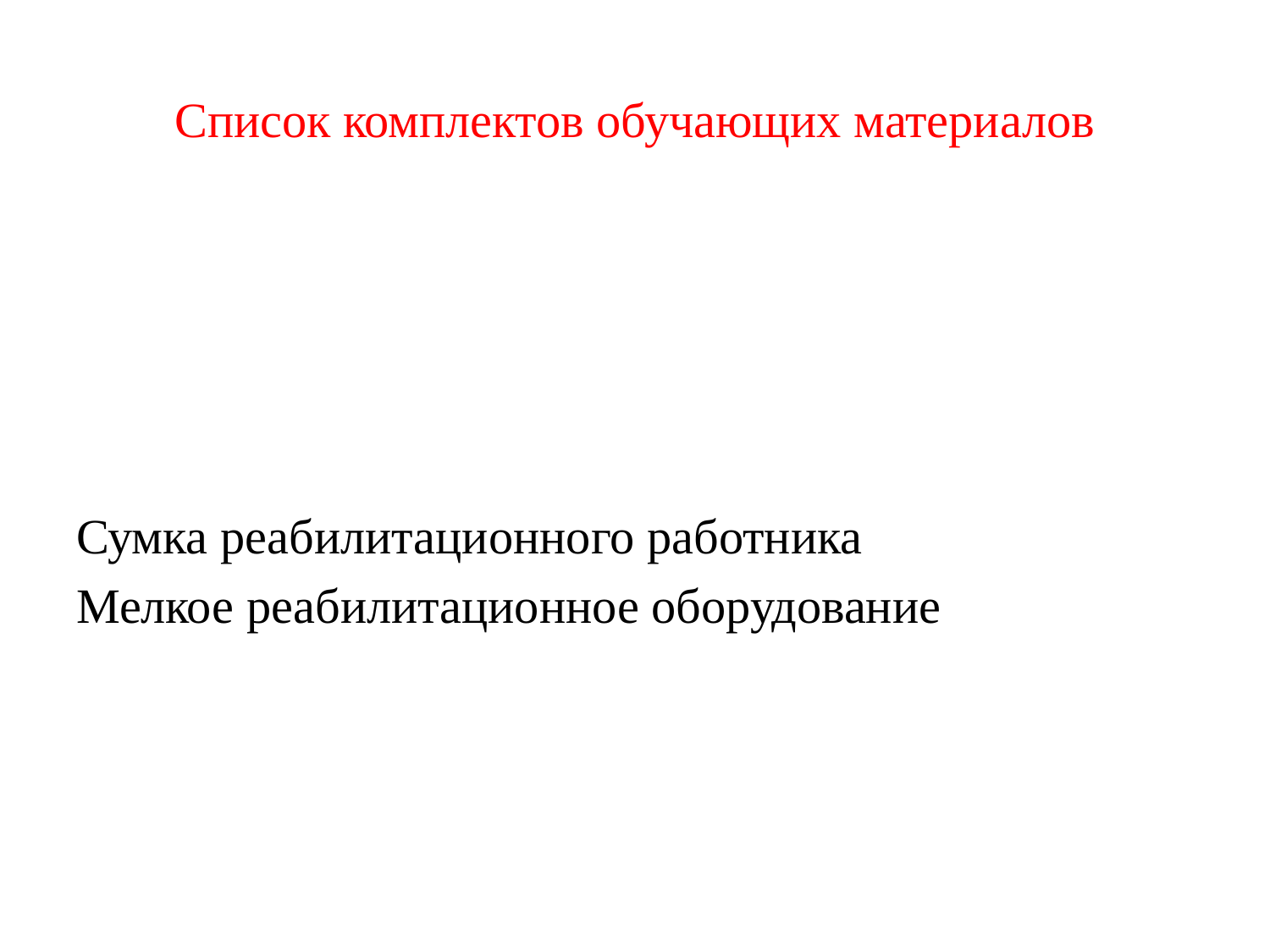

# Список комплектов обучающих материалов

Сумка реабилитационного работника
Мелкое реабилитационное оборудование